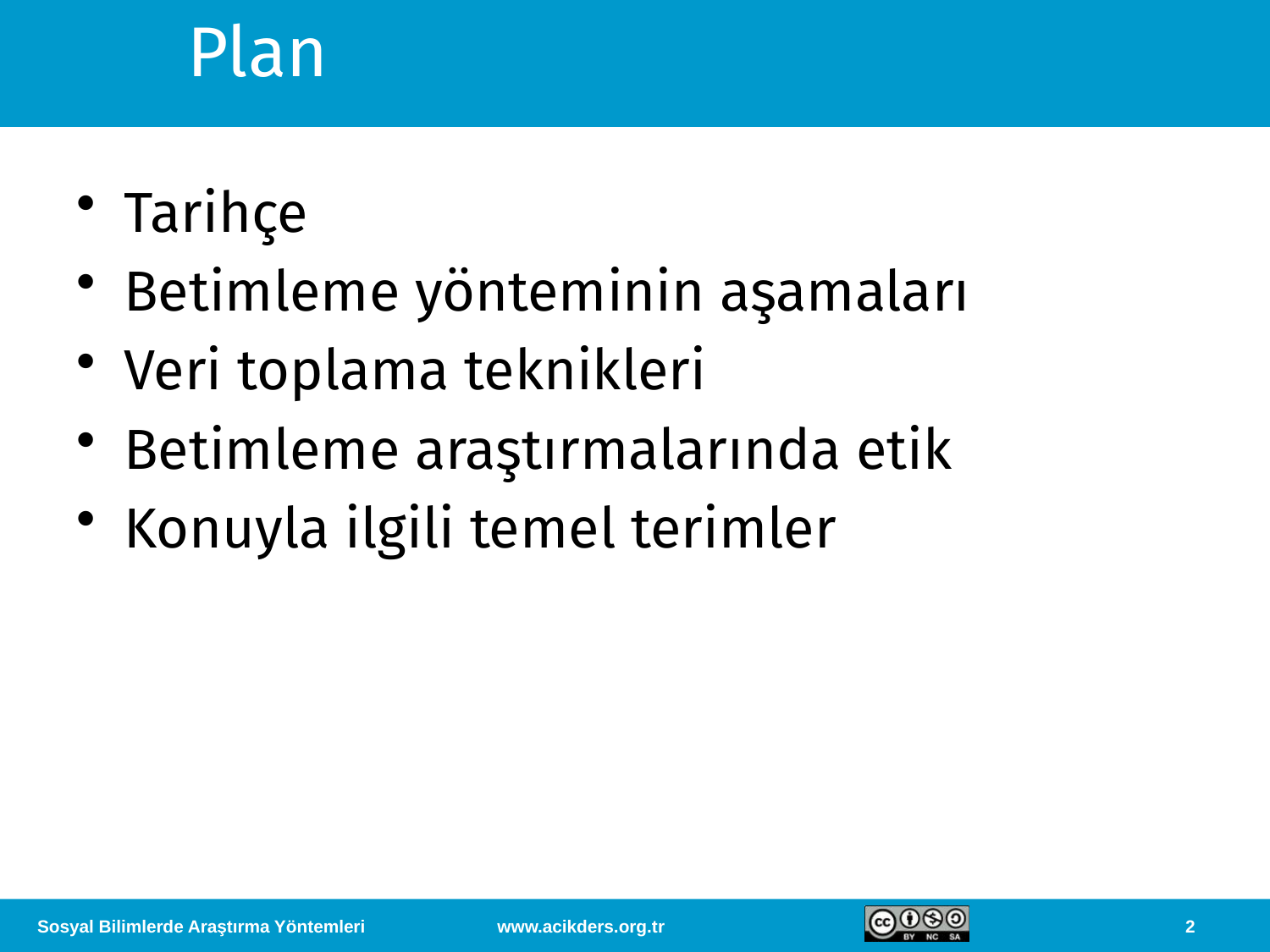

# Plan
Tarihçe
Betimleme yönteminin aşamaları
Veri toplama teknikleri
Betimleme araştırmalarında etik
Konuyla ilgili temel terimler